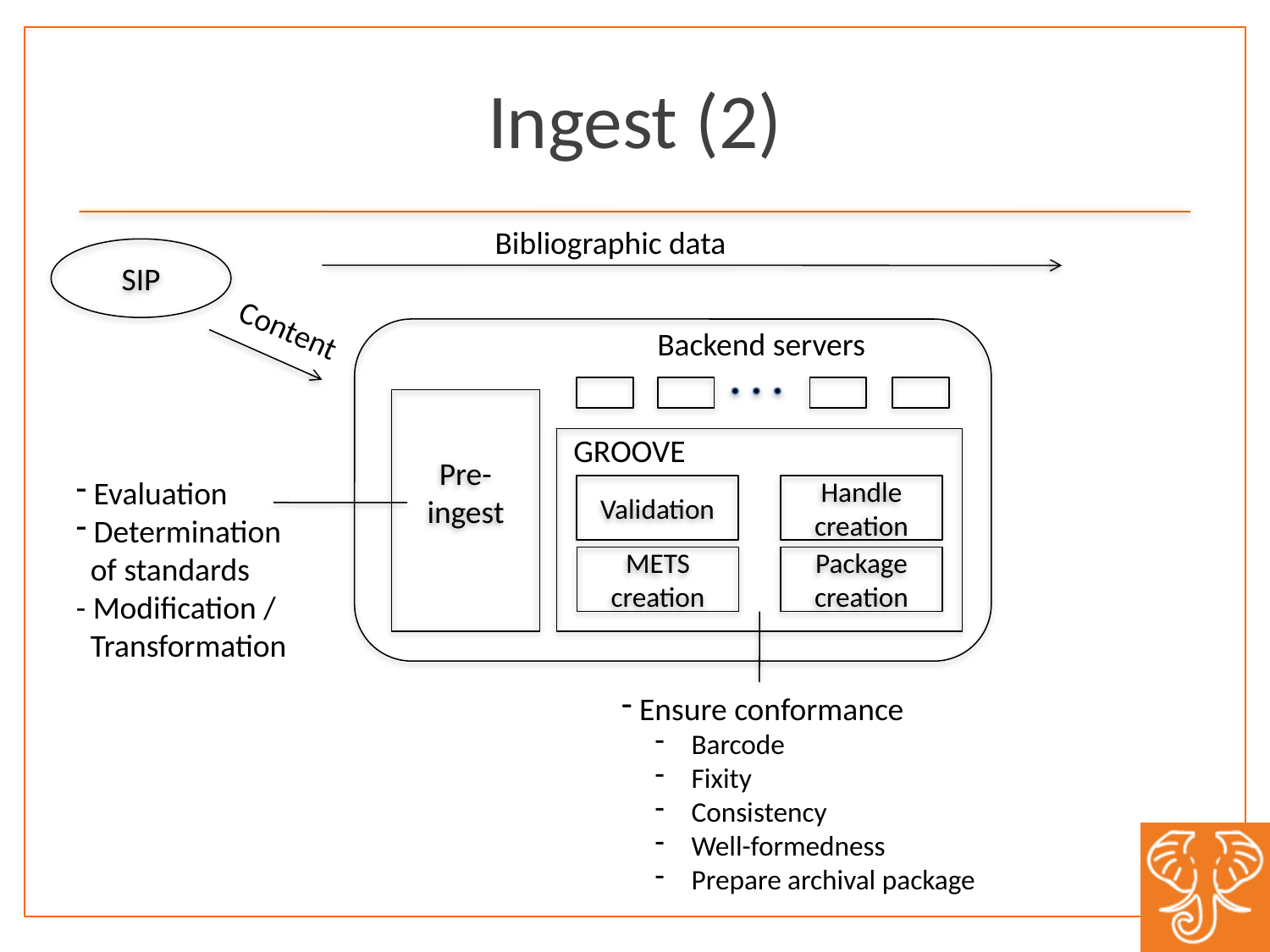

# Ingest (2)
Bibliographic data
SIP
Content
Backend servers

Pre-ingest

GROOVE

 Evaluation
 Determination
  of standards
- Modification /
  Transformation

Validation
Handle
creation
METS creation
Package
creation
 Ensure conformance
 Barcode
 Fixity
 Consistency
 Well-formedness
 Prepare archival package